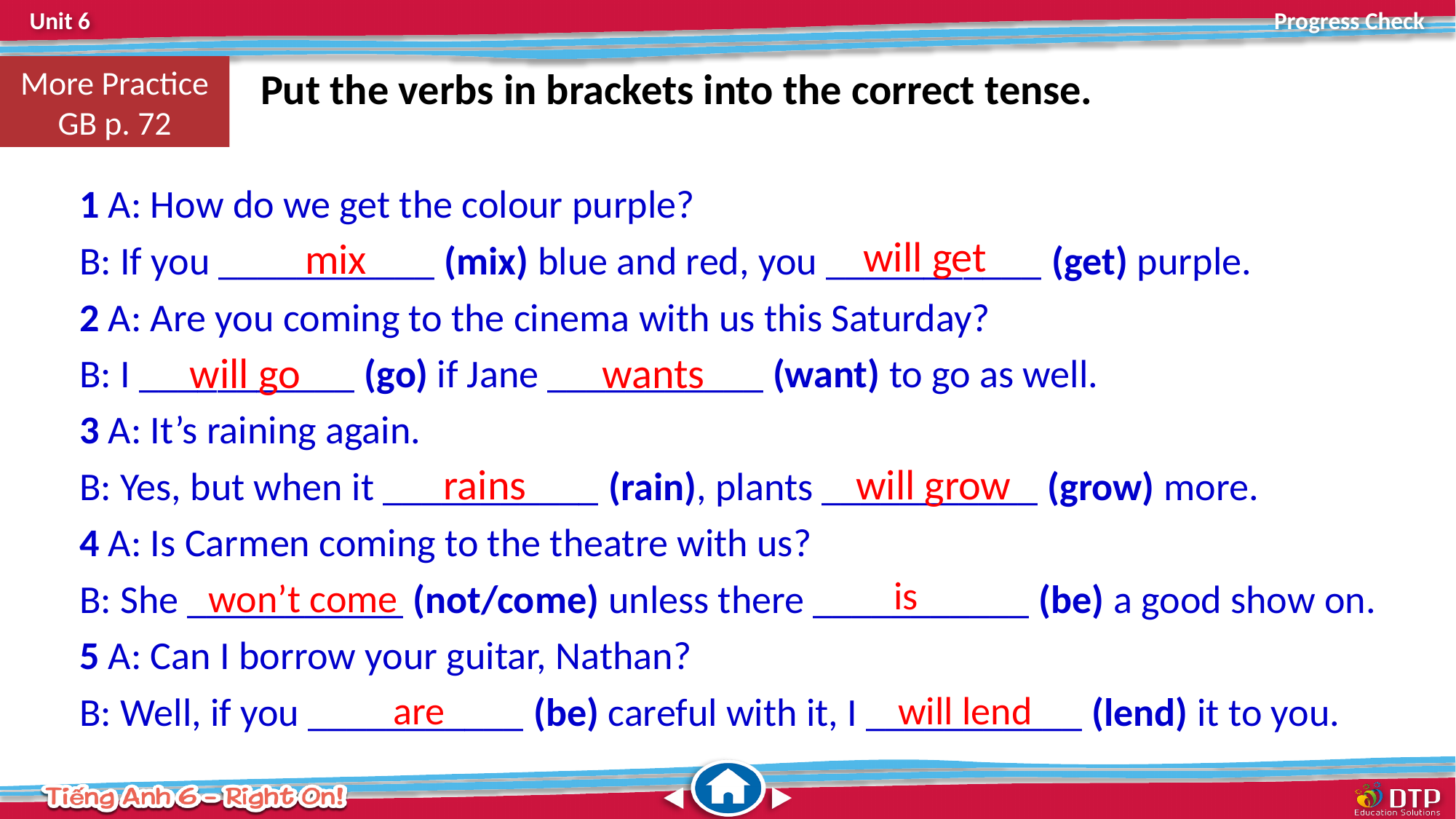

More Practice
GB p. 72
Put the verbs in brackets into the correct tense.
1 A: How do we get the colour purple?
B: If you ___________ (mix) blue and red, you ___________ (get) purple.
2 A: Are you coming to the cinema with us this Saturday?
B: I ___________ (go) if Jane ___________ (want) to go as well.
3 A: It’s raining again.
B: Yes, but when it ___________ (rain), plants ___________ (grow) more.
4 A: Is Carmen coming to the theatre with us?
B: She ___________ (not/come) unless there ___________ (be) a good show on.
5 A: Can I borrow your guitar, Nathan?
B: Well, if you ___________ (be) careful with it, I ___________ (lend) it to you.
will get
mix
will go
wants
rains
will grow
 is
won’t come
are
will lend